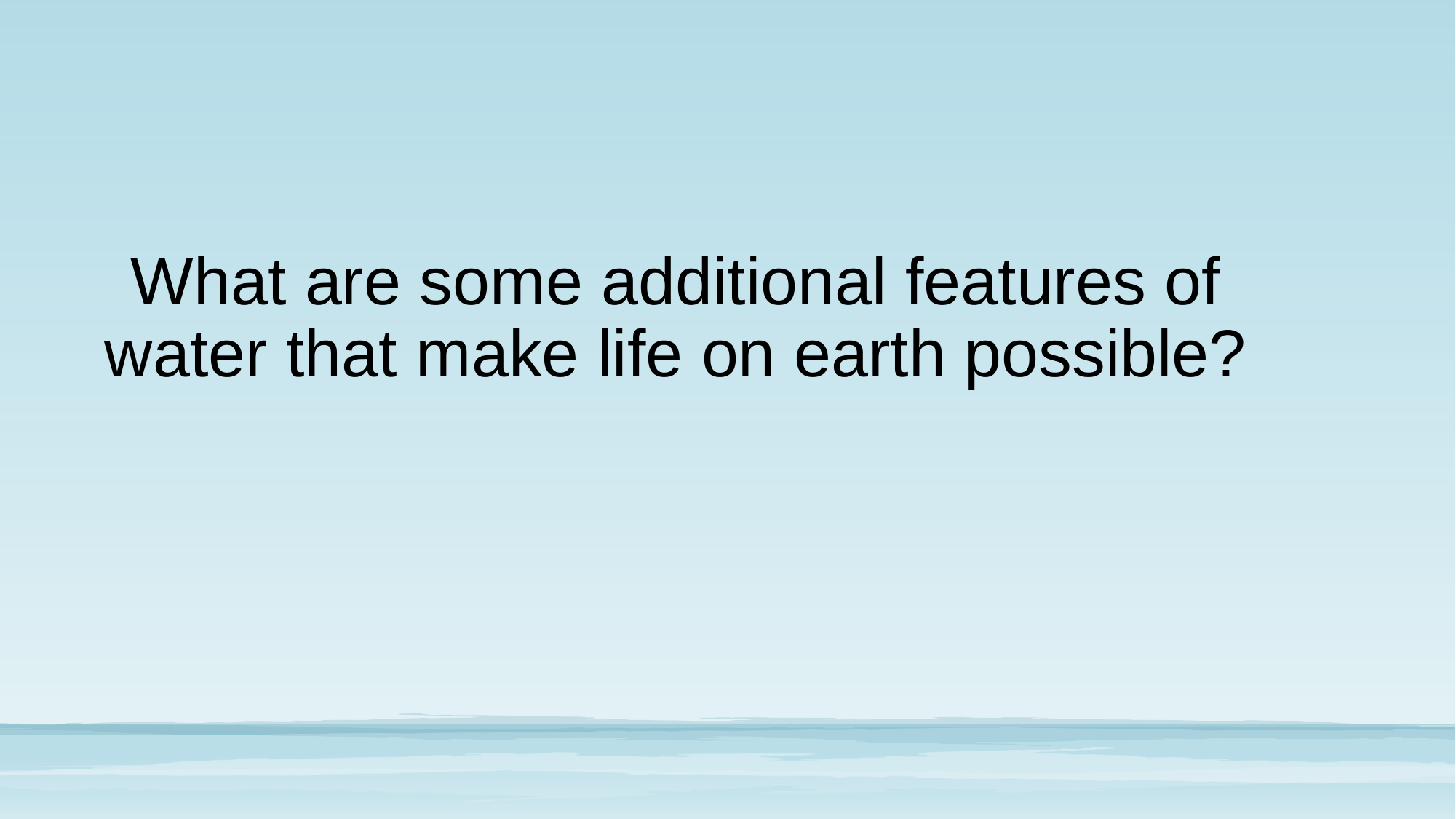

# What are some additional features of water that make life on earth possible?